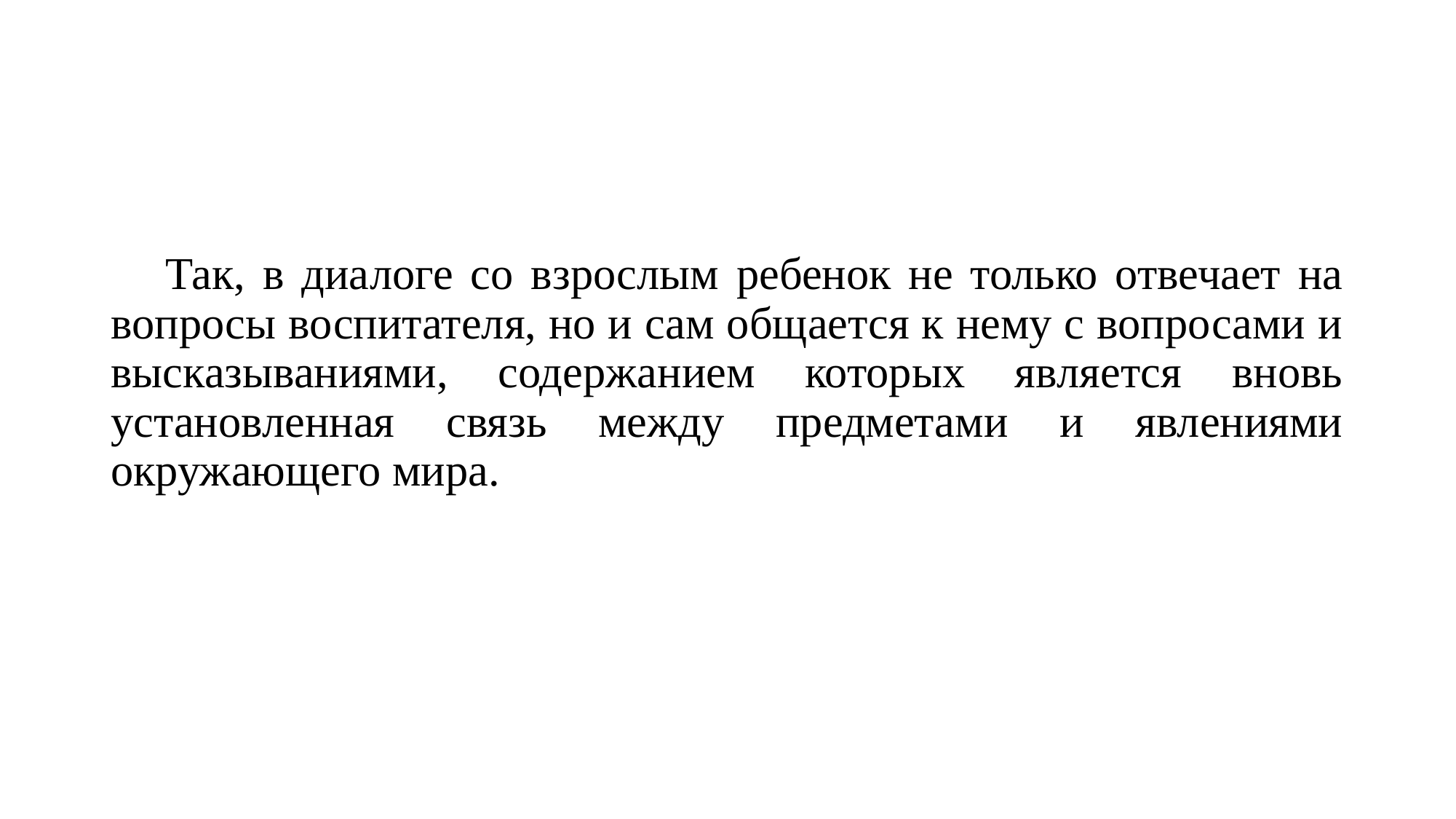

Так, в диалоге со взрослым ребенок не только отвечает на вопросы воспитателя, но и сам общается к нему с вопросами и высказываниями, содержанием которых является вновь установленная связь между предметами и явлениями окружающего мира.